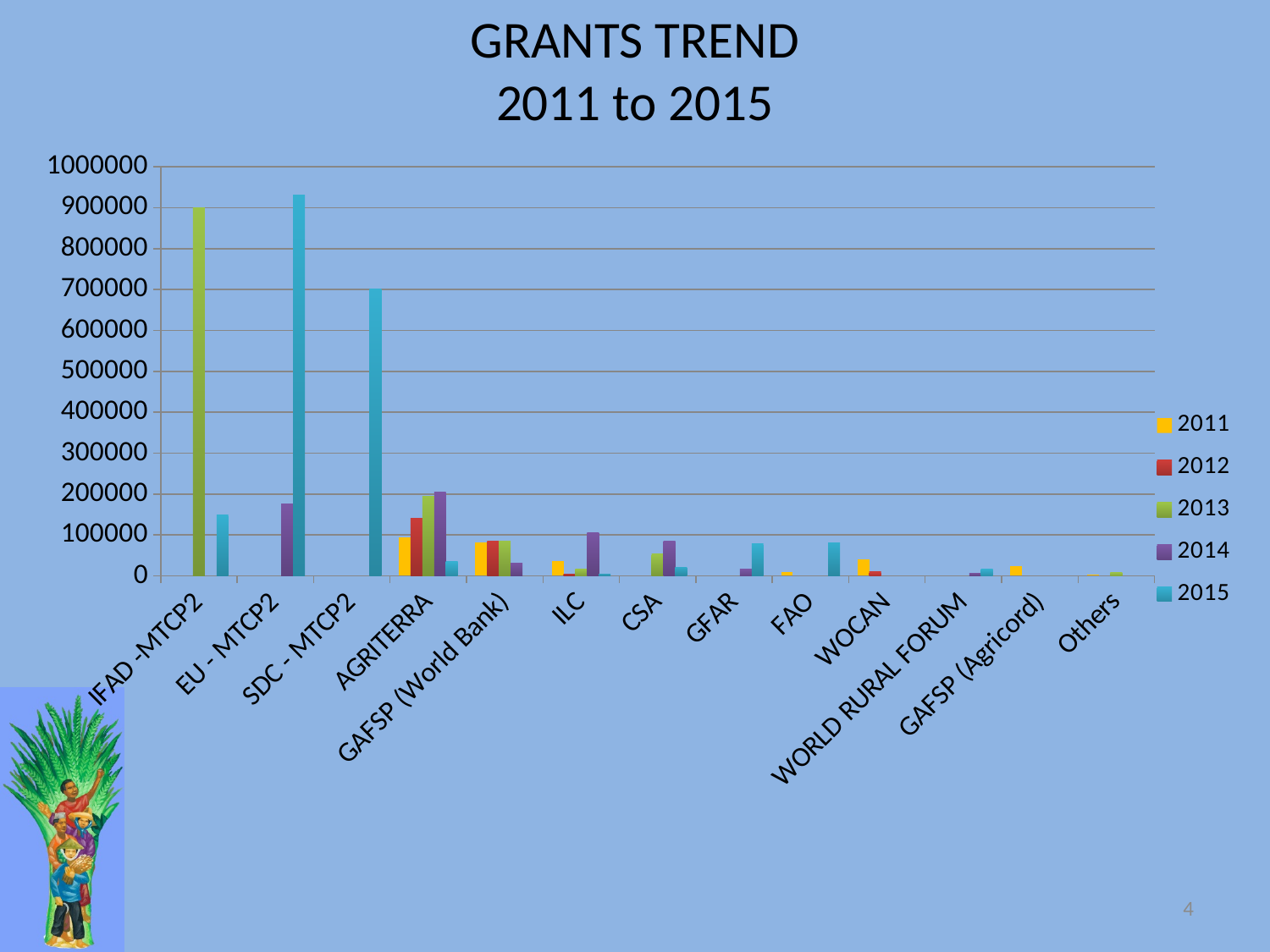

# GRANTS TREND 2011 to 2015

### Chart

| Category | 2011 | 2012 | 2013 | 2014 | 2015 |
|---|---|---|---|---|---|
| IFAD -MTCP2 | None | None | 900000.0 | None | 147880.0 |
| EU - MTCP2 | None | None | None | 176624.0 | 931541.0 |
| SDC - MTCP2 | None | None | None | None | 700383.0 |
| AGRITERRA | 94061.0 | 140336.0 | 194253.0 | 204134.0 | 34335.0 |
| GAFSP (World Bank) | 82140.0 | 85000.0 | 85000.0 | 31274.0 | None |
| ILC | 35952.0 | 3992.0 | 16131.0 | 105980.0 | 4015.0 |
| CSA | None | None | 53339.0 | 85213.0 | 21428.0 |
| GFAR | None | None | None | 15865.0 | 79495.0 |
| FAO | 9952.0 | None | None | None | 79930.0 |
| WOCAN | 40000.0 | 10000.0 | None | None | None |
| WORLD RURAL FORUM | None | None | None | 6064.0 | 15722.0 |
| GAFSP (Agricord) | 23513.0 | None | None | None | None |
| Others | 3000.0 | None | 8974.0 | None | None |
4